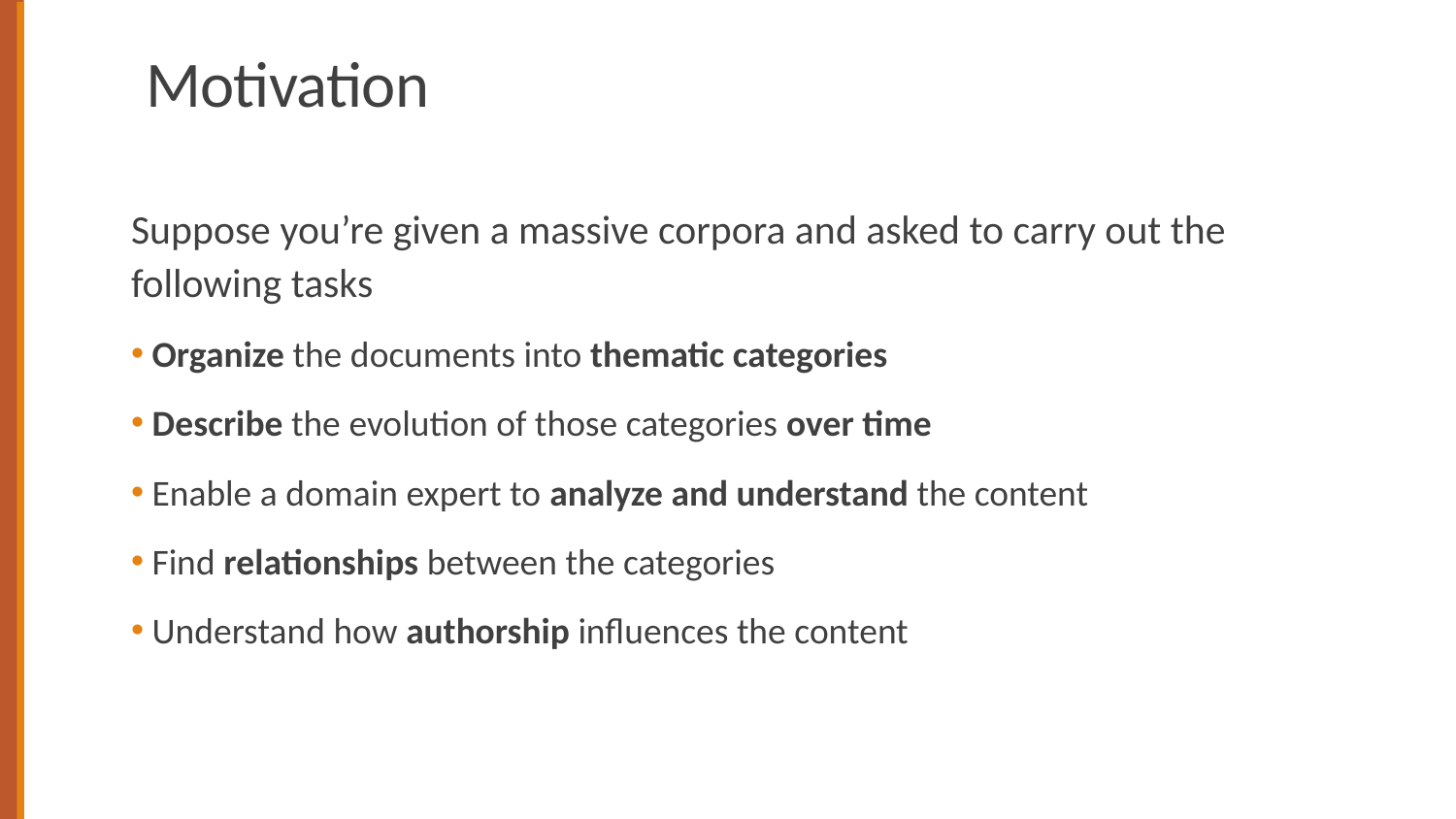

# Motivation
Suppose you’re given a massive corpora and asked to carry out the following tasks
 Organize the documents into thematic categories
 Describe the evolution of those categories over time
 Enable a domain expert to analyze and understand the content
 Find relationships between the categories
 Understand how authorship influences the content